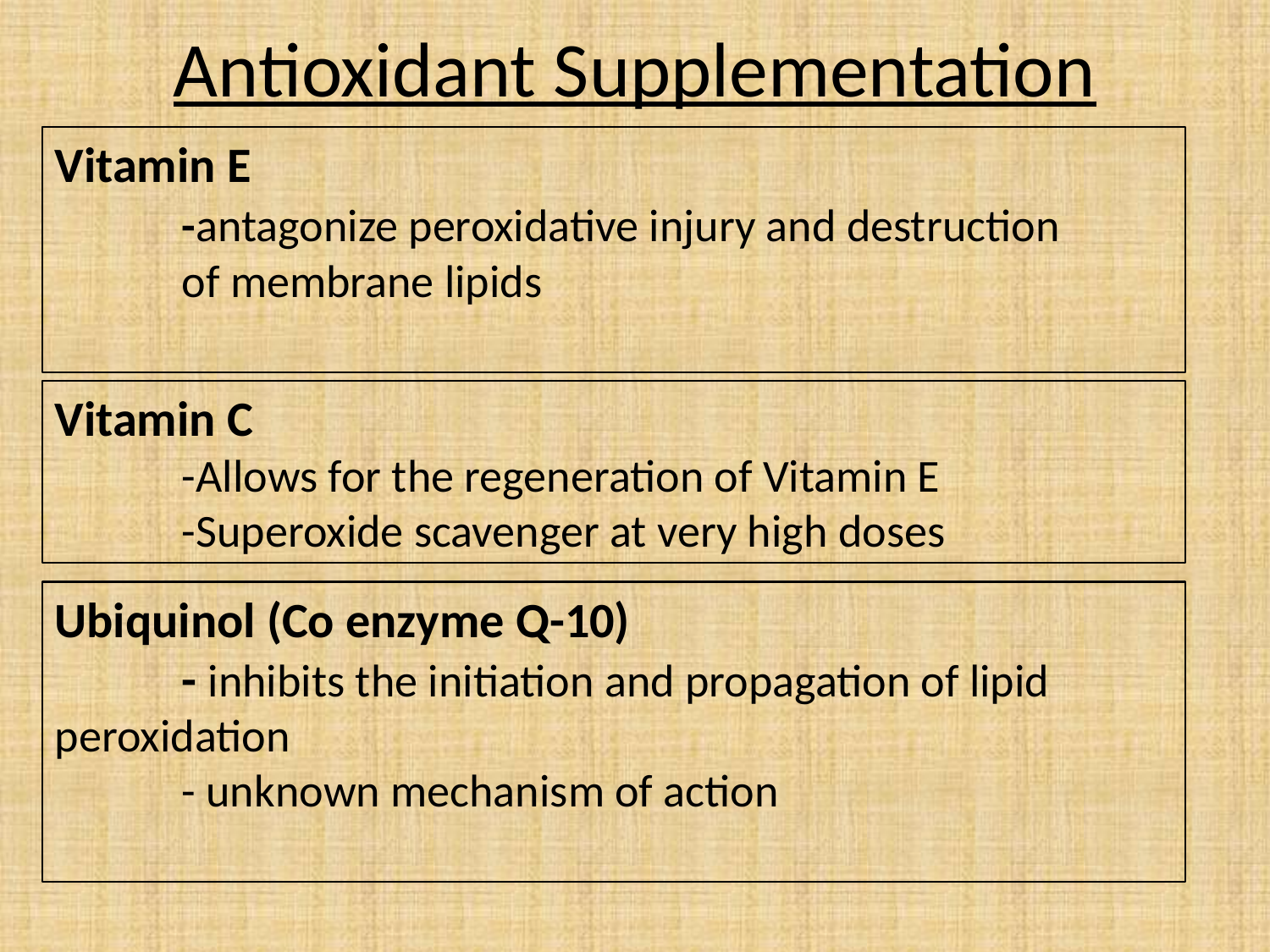

# Antioxidant Supplementation
Vitamin E
	-antagonize peroxidative injury and destruction 	of membrane lipids

Vitamin C
	-Allows for the regeneration of Vitamin E
	-Superoxide scavenger at very high doses
Ubiquinol (Co enzyme Q-10)
	- inhibits the initiation and propagation of lipid 	peroxidation
	- unknown mechanism of action